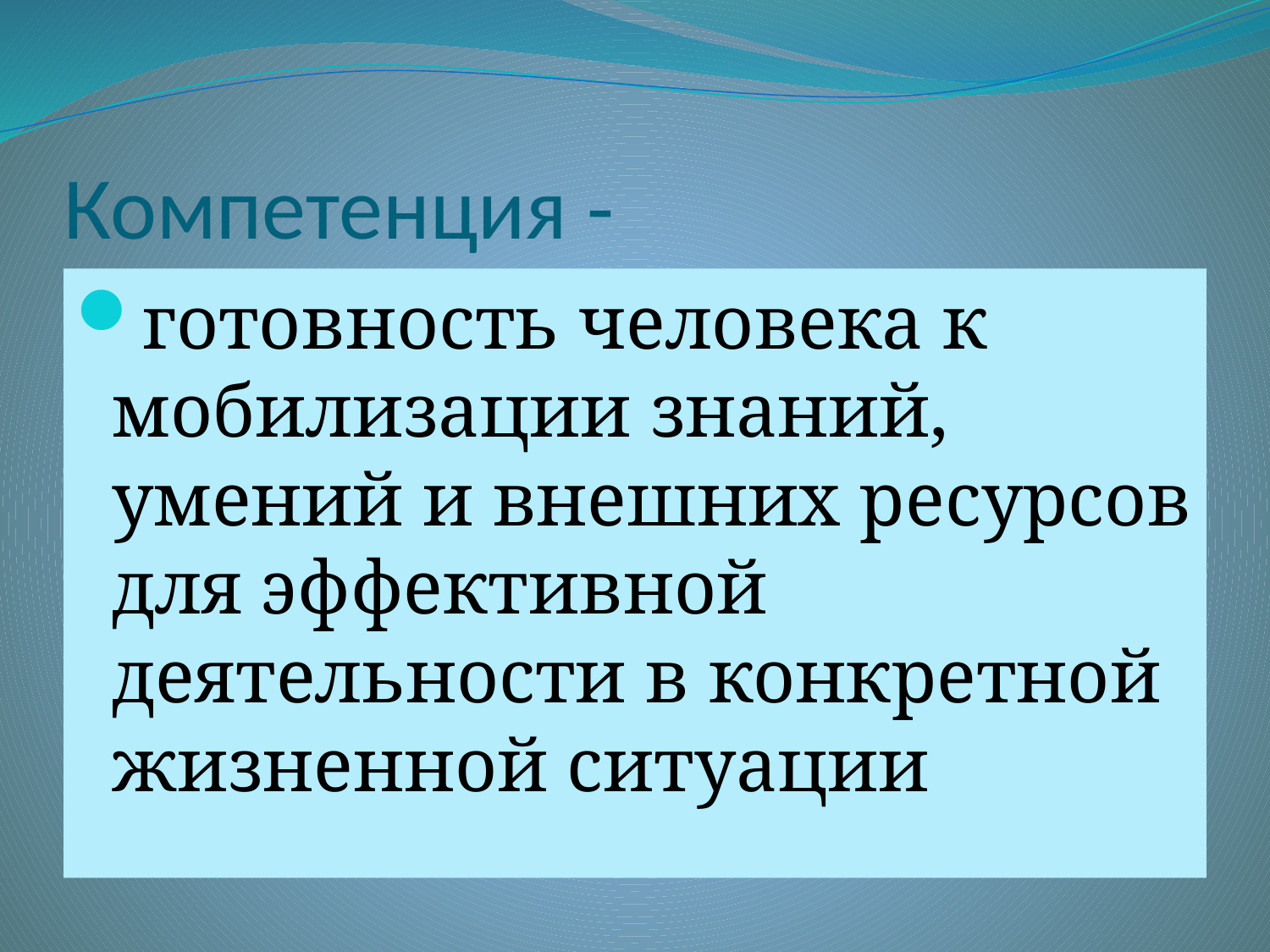

# Компетенция -
готовность человека к мобилизации знаний, умений и внешних ресурсов для эффективной деятельности в конкретной жизненной ситуации